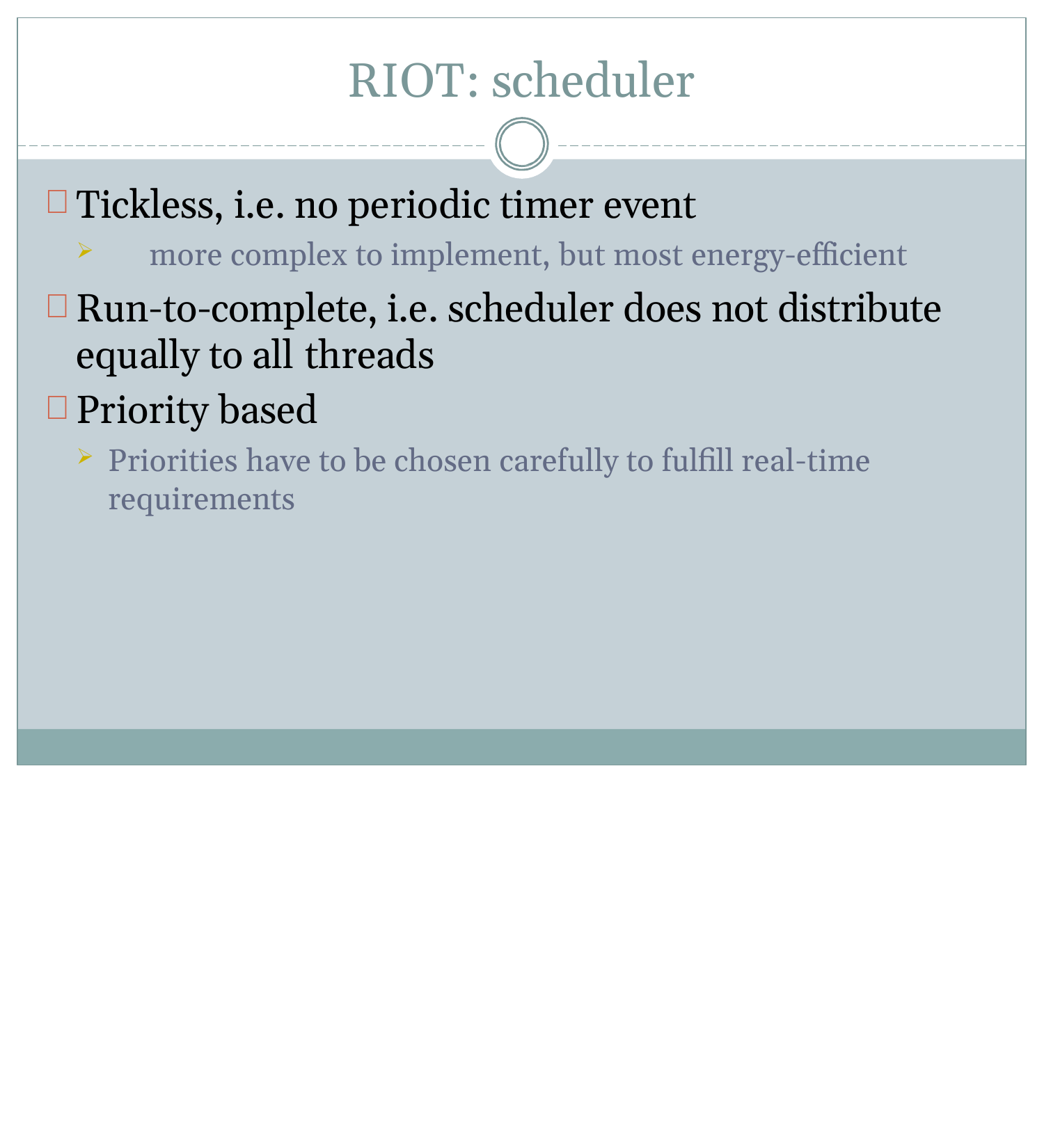

# RIOT: scheduler

Tickless, i.e. no periodic timer event
more complex to implement, but most energy-efficient
Run-to-complete, i.e. scheduler does not distribute  equally to all threads
Priority based
Priorities have to be chosen carefully to fulfill real-time  requirements